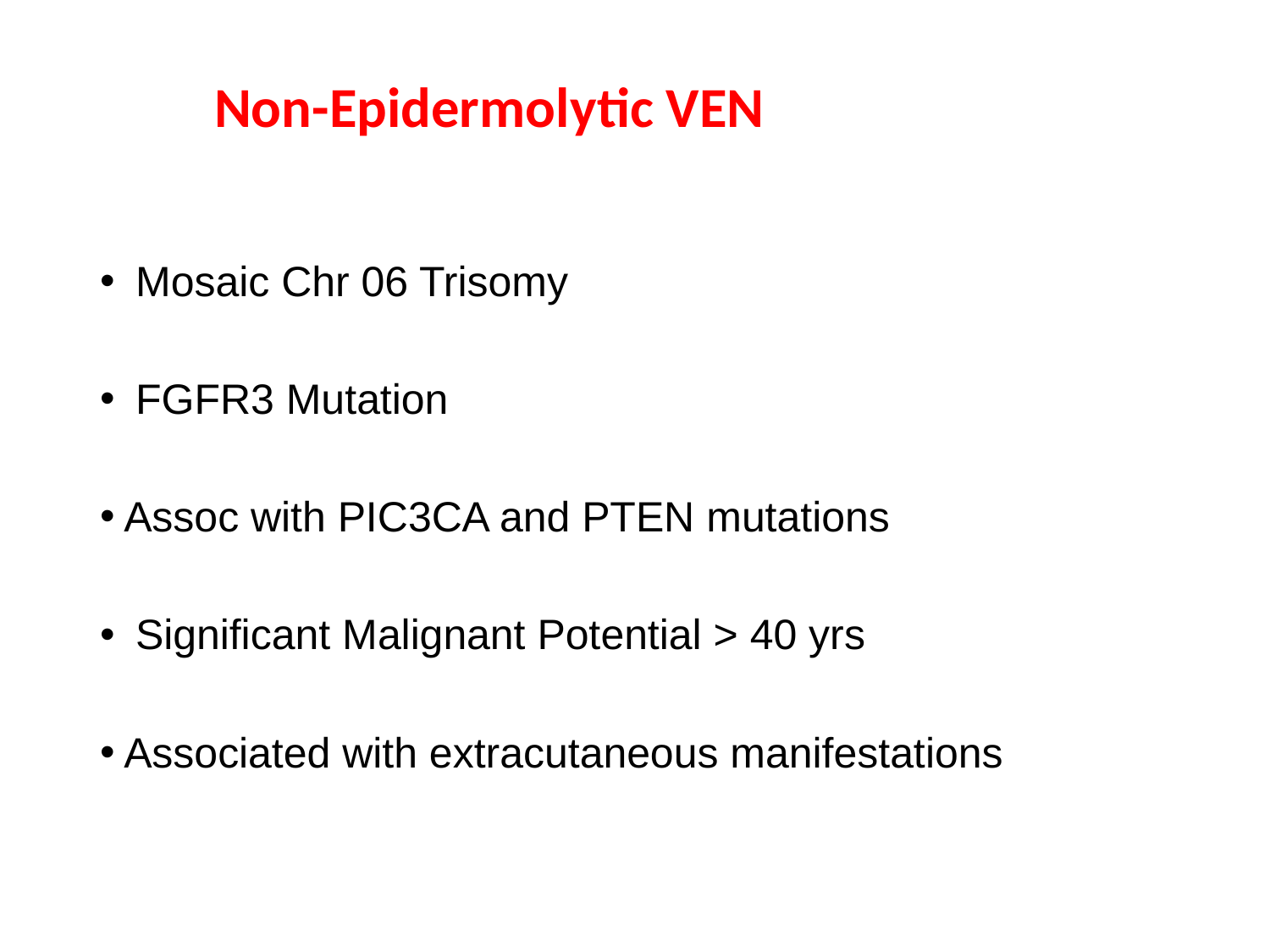

# Non-Epidermolytic VEN
 Mosaic Chr 06 Trisomy

 FGFR3 Mutation

Assoc with PIC3CA and PTEN mutations

 Significant Malignant Potential > 40 yrs

Associated with extracutaneous manifestations